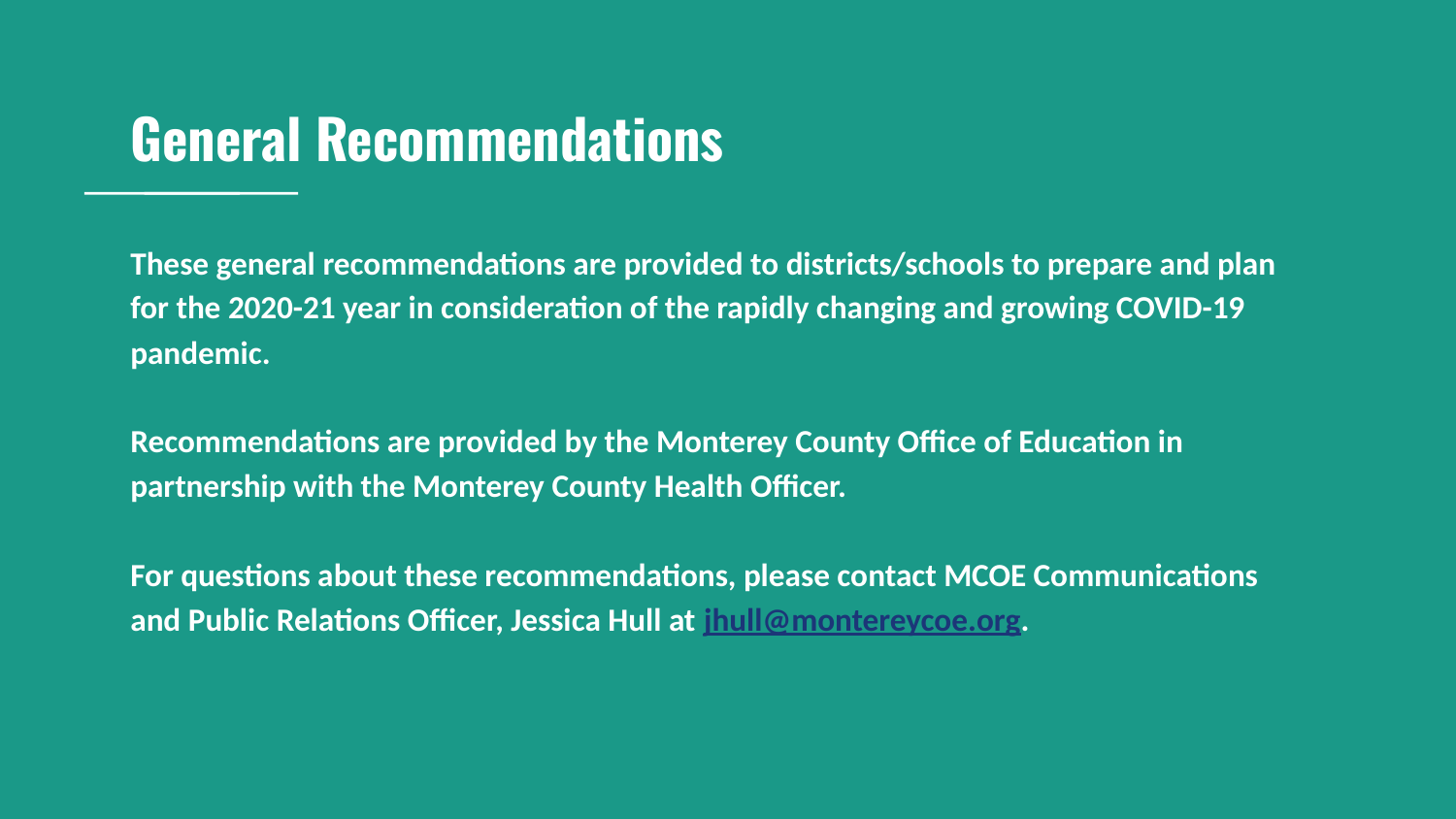

# General Recommendations

These general recommendations are provided to districts/schools to prepare and plan for the 2020-21 year in consideration of the rapidly changing and growing COVID-19 pandemic.

Recommendations are provided by the Monterey County Office of Education in partnership with the Monterey County Health Officer.

For questions about these recommendations, please contact MCOE Communications and Public Relations Officer, Jessica Hull at jhull@montereycoe.org.